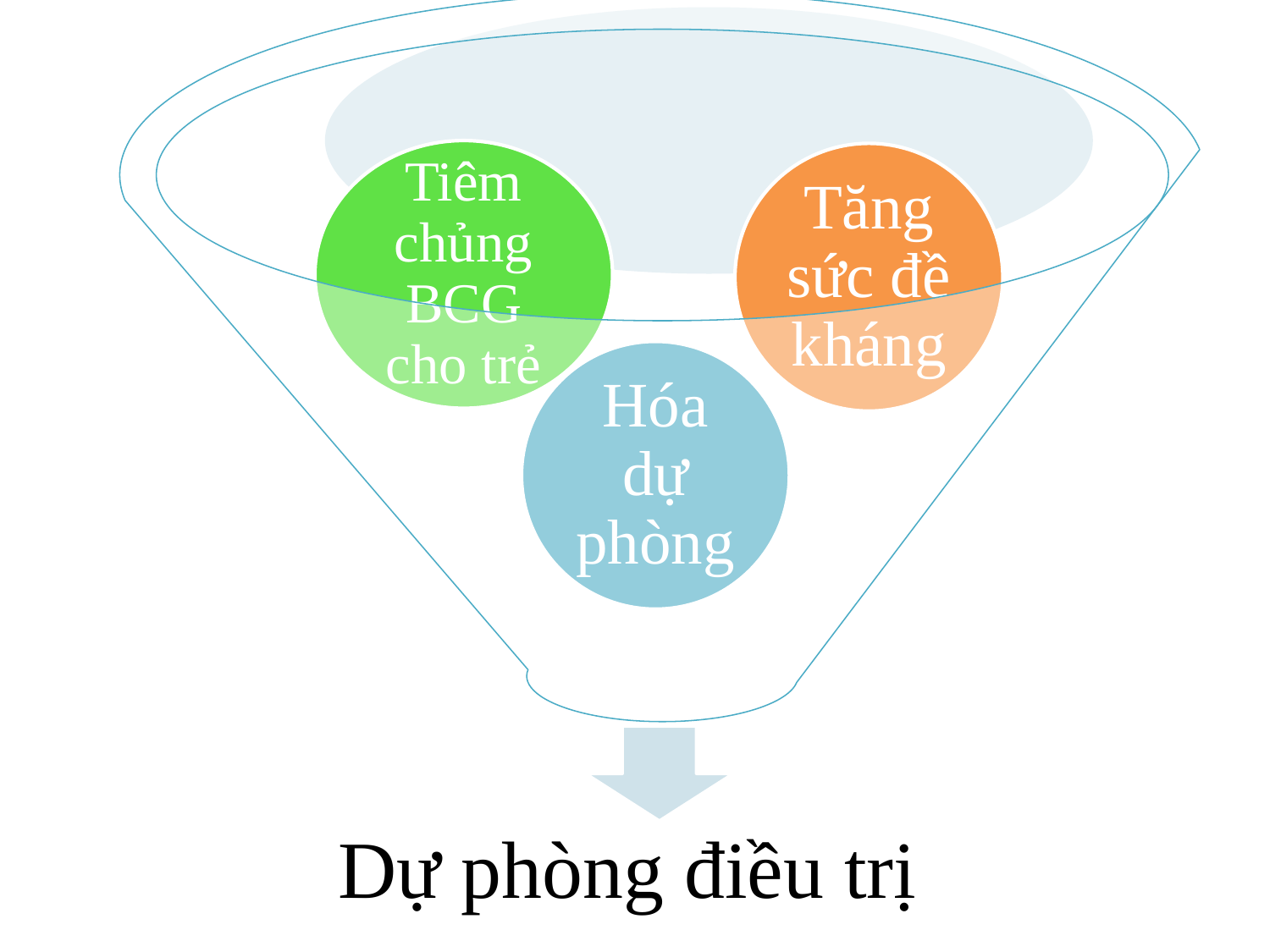

Dự phòng điều trị
Hóa dự phòng
Tiêm chủng BCG cho trẻ
Tăng sức đề kháng